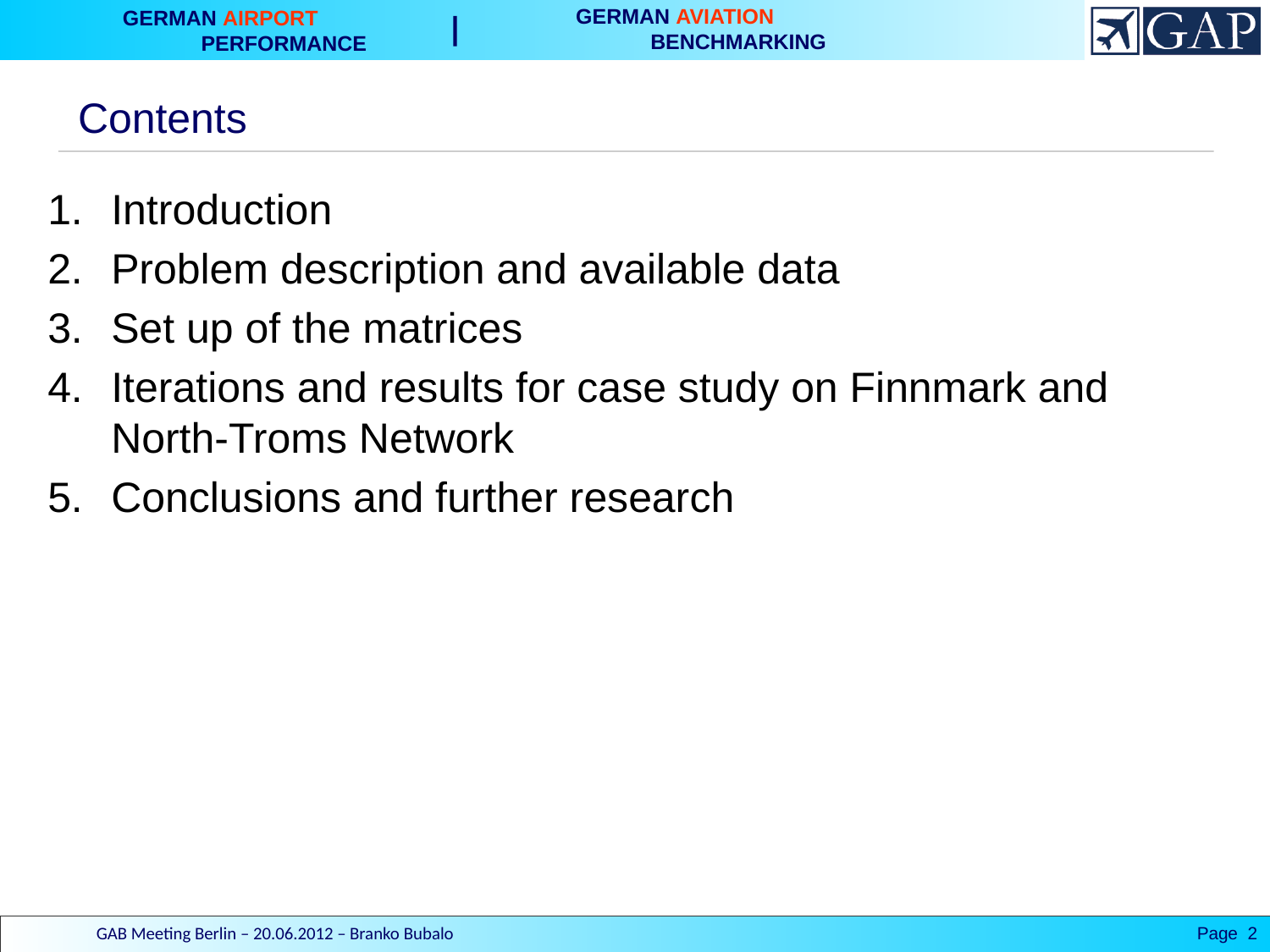

# Contents
Introduction
Problem description and available data
Set up of the matrices
Iterations and results for case study on Finnmark and North-Troms Network
Conclusions and further research
GAB Meeting Berlin – 20.06.2012 – Branko Bubalo

Page  2